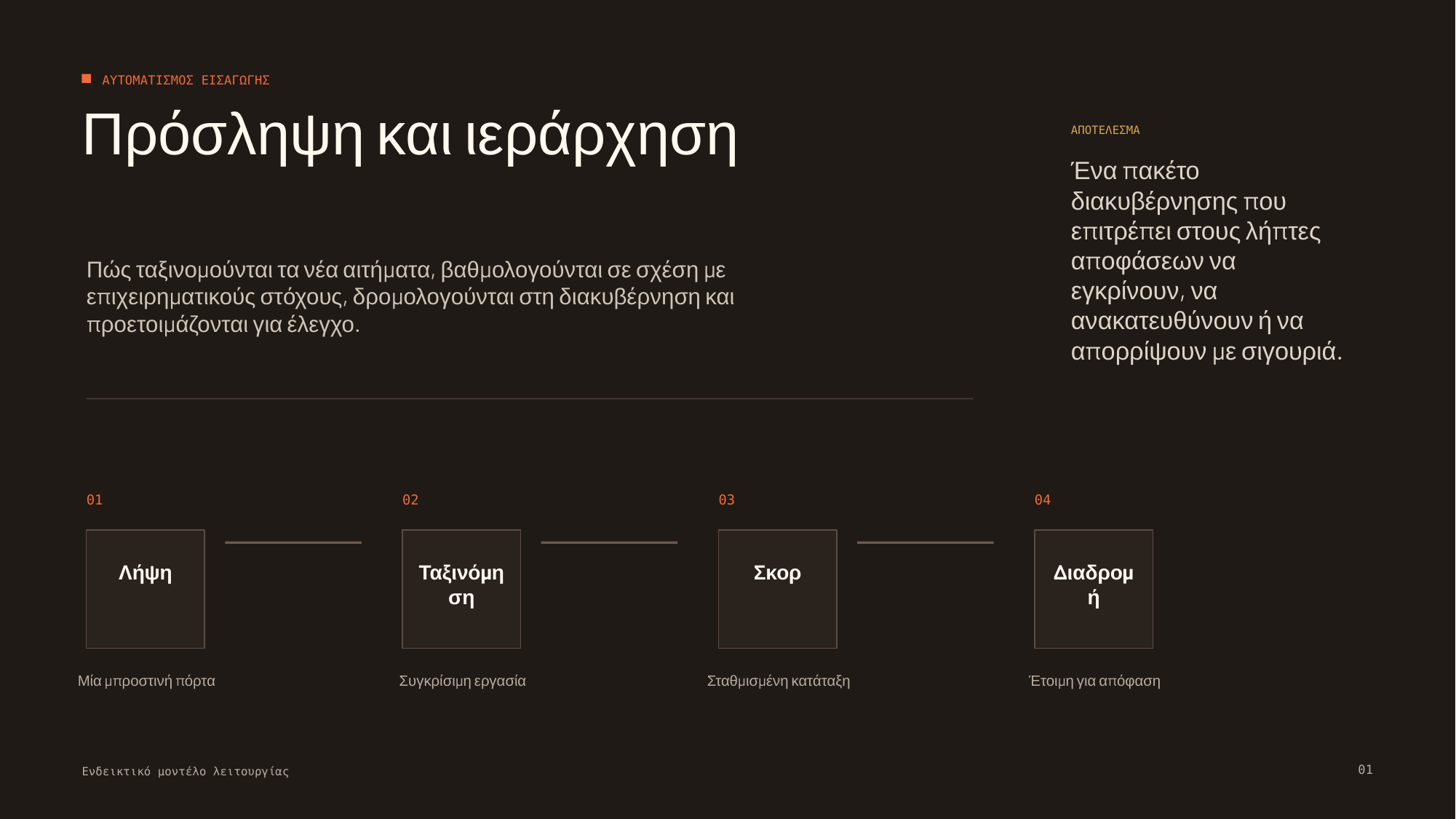

ΑΥΤΟΜΑΤΙΣΜΟΣ ΕΙΣΑΓΩΓΗΣ

Πρόσληψη και ιεράρχηση
ΑΠΟΤΕΛΕΣΜΑ
Ένα πακέτο διακυβέρνησης που επιτρέπει στους λήπτες αποφάσεων να εγκρίνουν, να ανακατευθύνουν ή να απορρίψουν με σιγουριά.
Πώς ταξινομούνται τα νέα αιτήματα, βαθμολογούνται σε σχέση με επιχειρηματικούς στόχους, δρομολογούνται στη διακυβέρνηση και προετοιμάζονται για έλεγχο.

01
02
03
04

Λήψη
Ταξινόμηση
Σκορ
Διαδρομή
Μία μπροστινή πόρτα
Συγκρίσιμη εργασία
Σταθμισμένη κατάταξη
Έτοιμη για απόφαση
01
Ενδεικτικό μοντέλο λειτουργίας